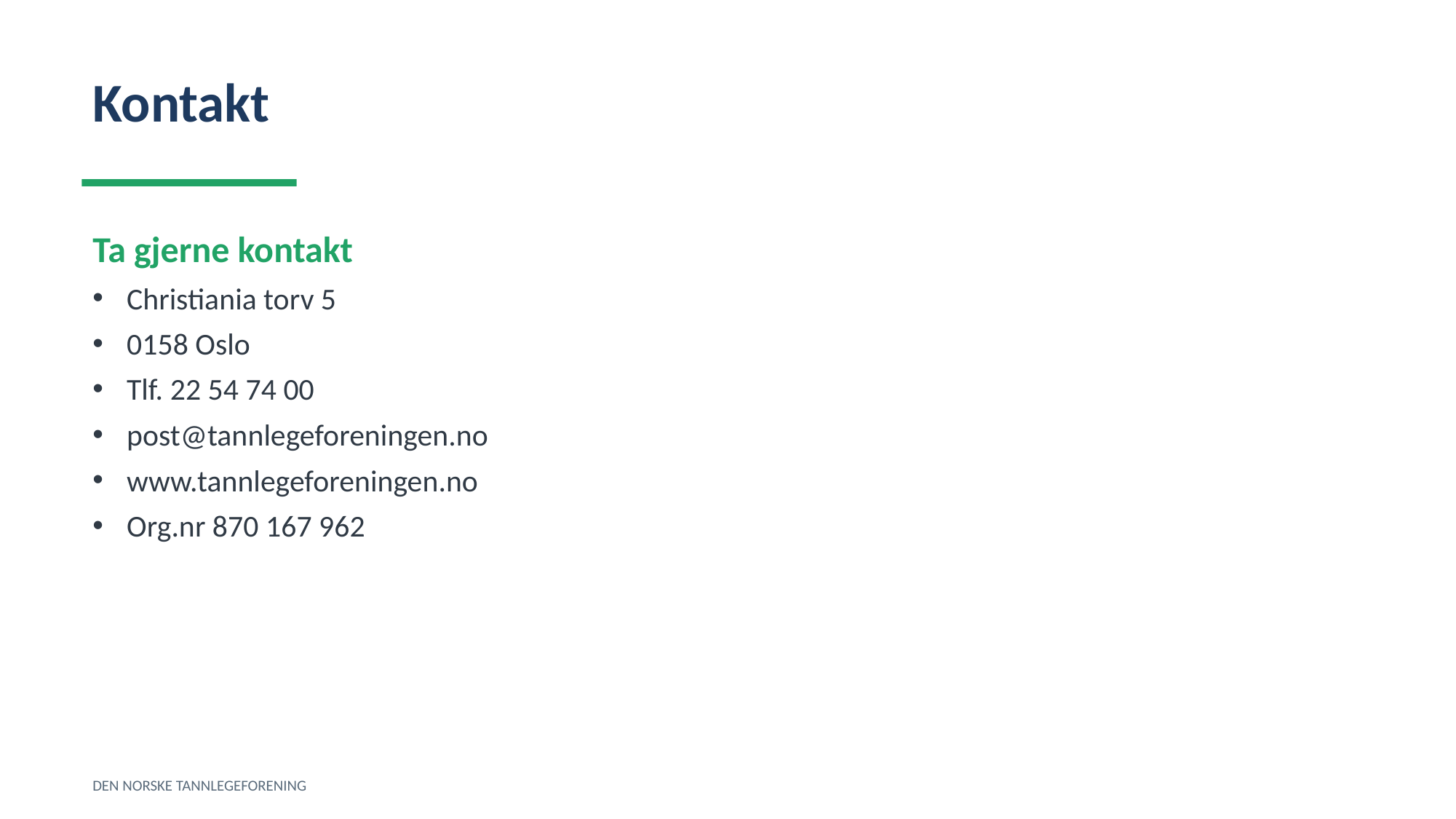

Kontakt

Ta gjerne kontakt
Christiania torv 5
0158 Oslo
Tlf. 22 54 74 00
post@tannlegeforeningen.no
www.tannlegeforeningen.no
Org.nr 870 167 962
DEN NORSKE TANNLEGEFORENING